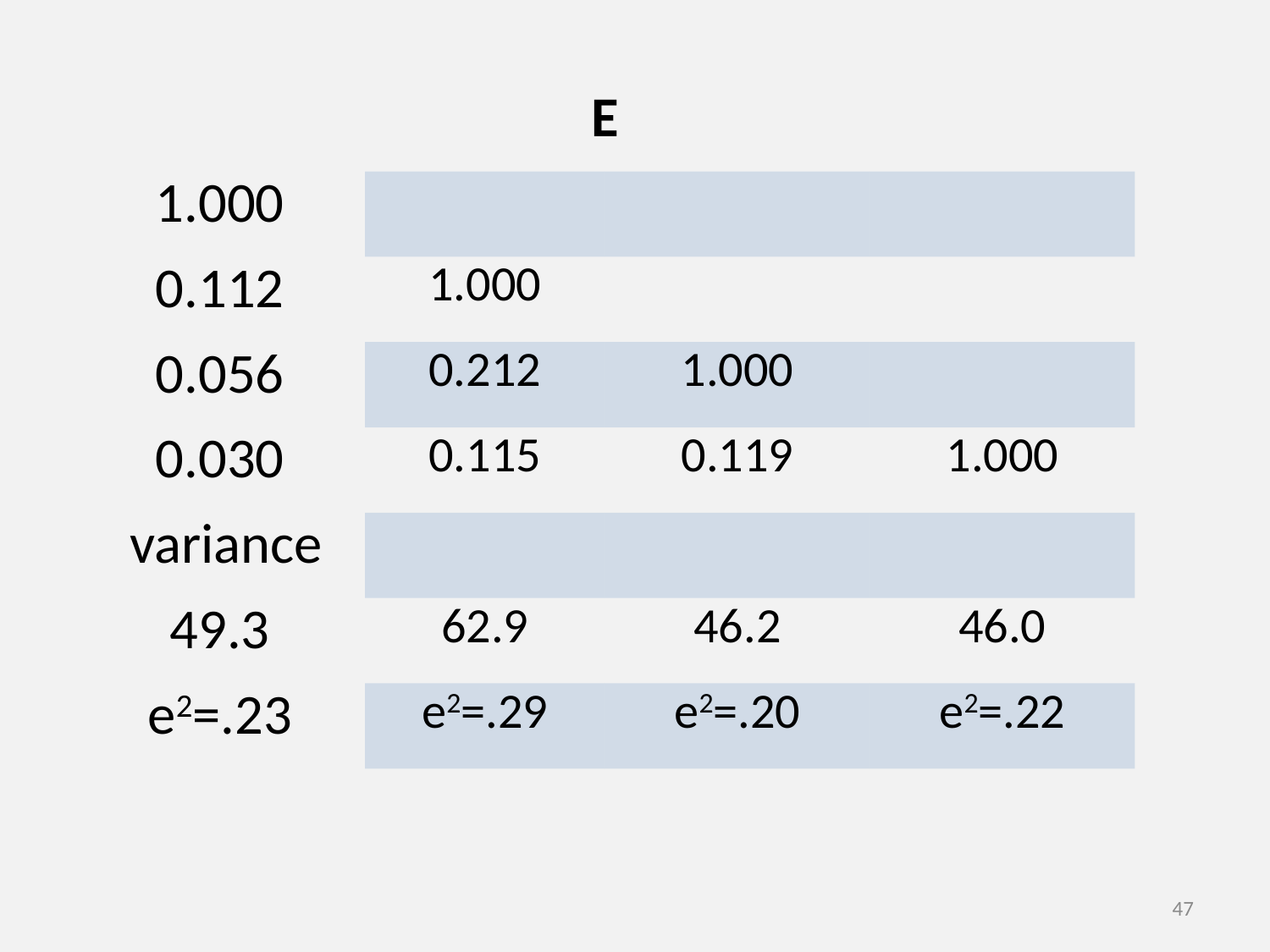

| E |  |  |  |
| --- | --- | --- | --- |
| 1.000 |  |  |  |
| 0.112 | 1.000 |  |  |
| 0.056 | 0.212 | 1.000 |  |
| 0.030 | 0.115 | 0.119 | 1.000 |
| variance |  |  |  |
| 49.3 | 62.9 | 46.2 | 46.0 |
| e2=.23 | e2=.29 | e2=.20 | e2=.22 |
47